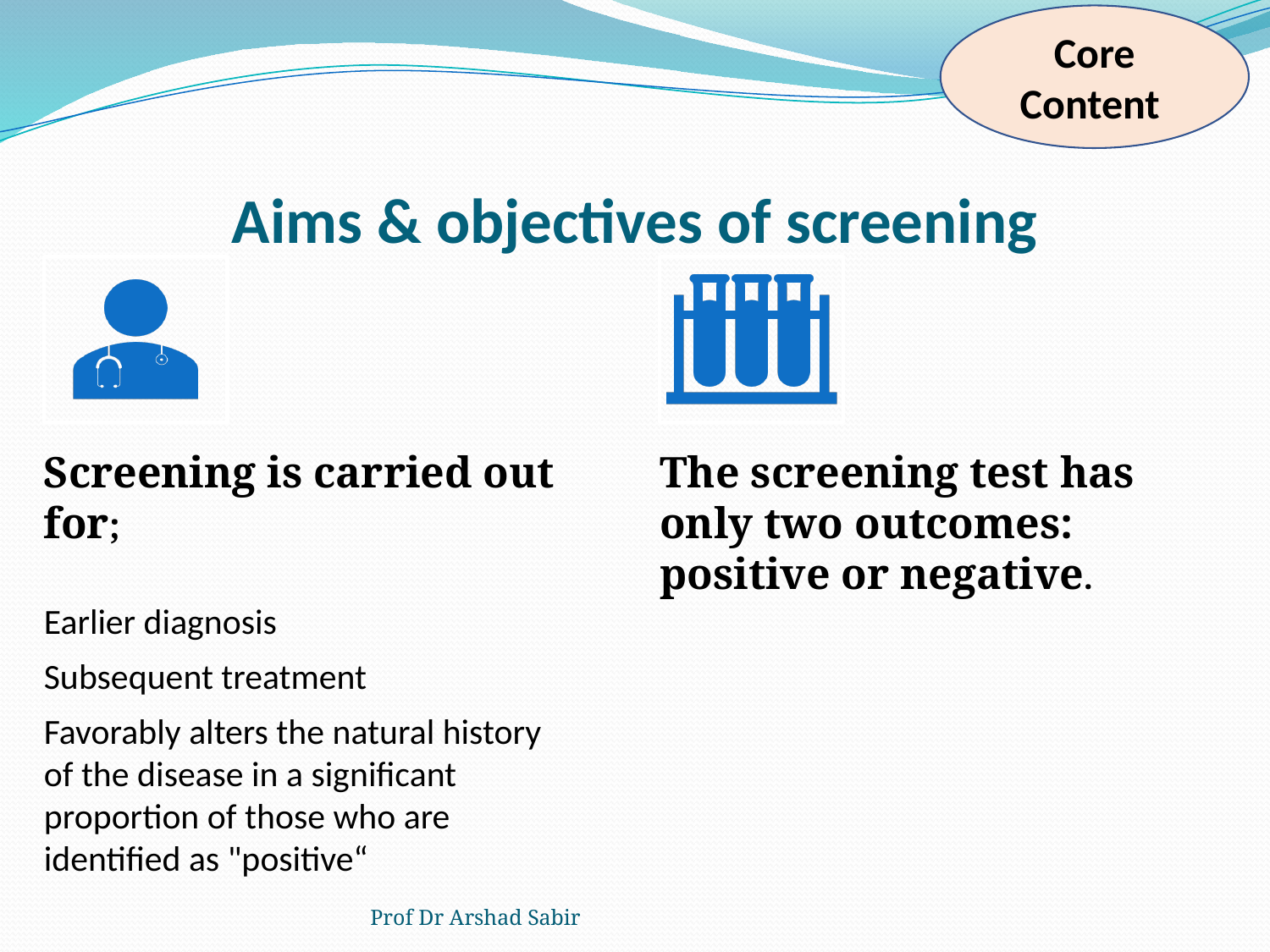

Core Content
# Aims & objectives of screening
Screening is carried out for;
Earlier diagnosis
Subsequent treatment
Favorably alters the natural history of the disease in a significant proportion of those who are identified as "positive“
The screening test has only two outcomes: positive or negative.

Prof Dr Arshad Sabir
10